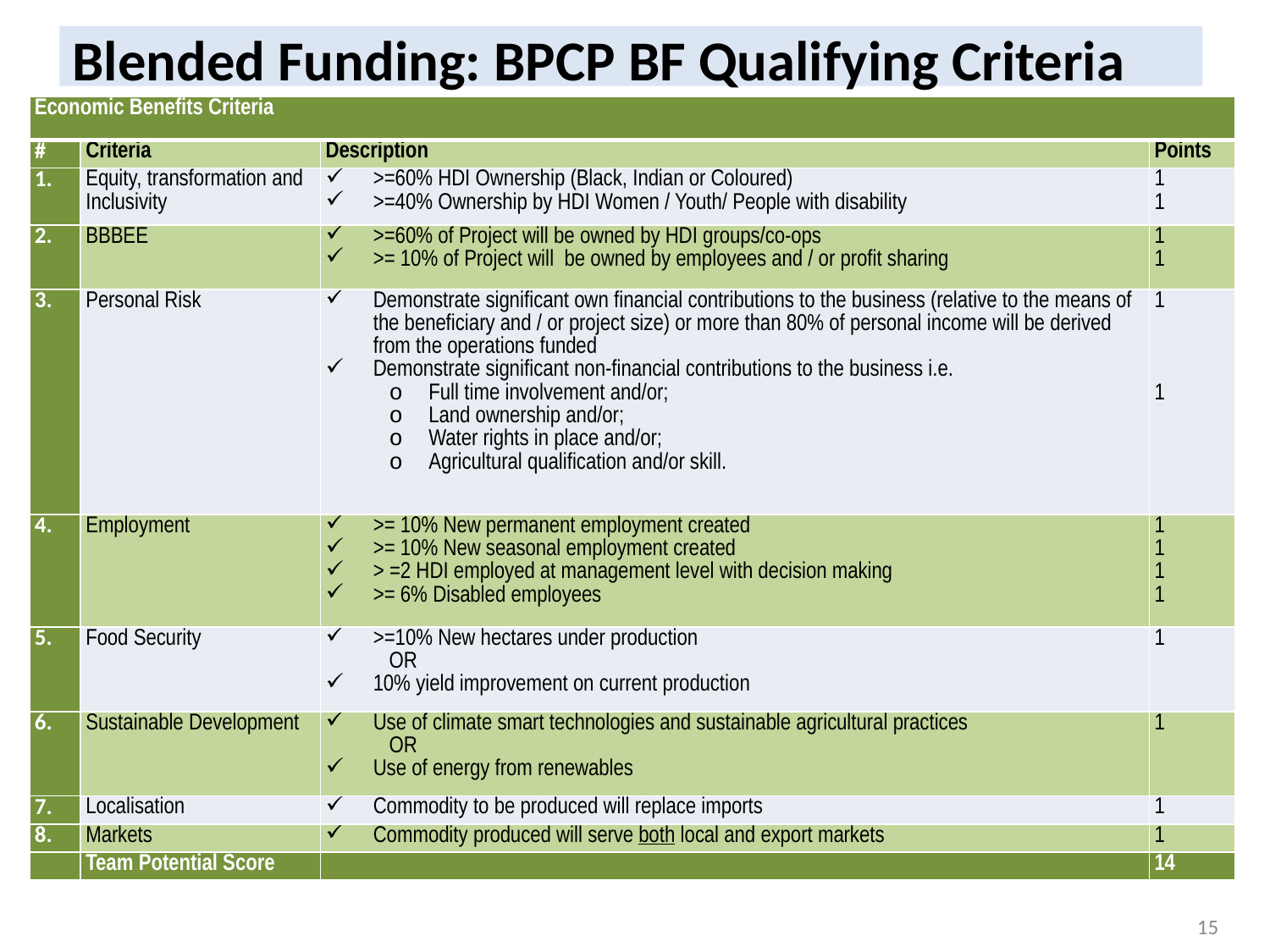

Blended Funding: BPCP BF Qualifying Criteria
#
| Economic Benefits Criteria |  |  |  |
| --- | --- | --- | --- |
| # | Criteria | Description | Points |
| 1. | Equity, transformation and Inclusivity | >=60% HDI Ownership (Black, Indian or Coloured) >=40% Ownership by HDI Women / Youth/ People with disability | 1  1 |
| 2. | BBBEE | >=60% of Project will be owned by HDI groups/co-ops >= 10% of Project will be owned by employees and / or profit sharing | 1  1 |
| 3. | Personal Risk | Demonstrate significant own financial contributions to the business (relative to the means of the beneficiary and / or project size) or more than 80% of personal income will be derived from the operations funded Demonstrate significant non-financial contributions to the business i.e. Full time involvement and/or; Land ownership and/or; Water rights in place and/or; Agricultural qualification and/or skill. | 1     1 |
| 4. | Employment | >= 10% New permanent employment created >= 10% New seasonal employment created > =2 HDI employed at management level with decision making >= 6% Disabled employees | 1 1 1  1 |
| 5. | Food Security | >=10% New hectares under production OR 10% yield improvement on current production | 1 |
| 6. | Sustainable Development | Use of climate smart technologies and sustainable agricultural practices OR Use of energy from renewables | 1 |
| 7. | Localisation | Commodity to be produced will replace imports | 1 |
| 8. | Markets | Commodity produced will serve both local and export markets | 1 |
|  | Team Potential Score |  | 14 |

15